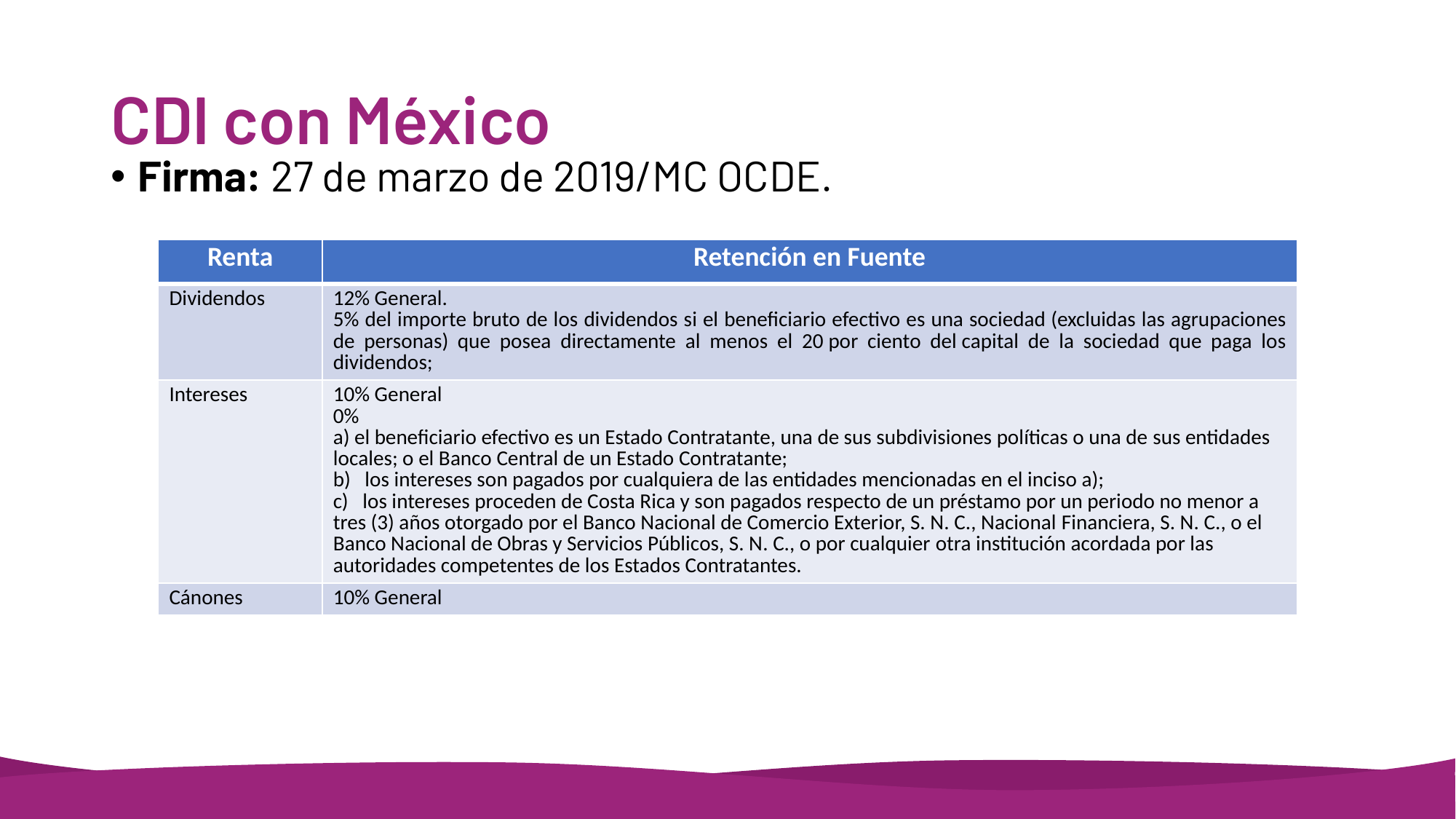

# CDI con México
Firma: 27 de marzo de 2019/MC OCDE.

| Renta | Retención en Fuente |
| --- | --- |
| Dividendos | 12% General. 5% del importe bruto de los dividendos si el beneficiario efectivo es una sociedad (excluidas las agrupaciones de personas) que posea directamente al menos el 20 por ciento del capital de la sociedad que paga los dividendos; |
| Intereses | 10% General 0% a) el beneficiario efectivo es un Estado Contratante, una de sus subdivisiones políticas o una de sus entidades locales; o el Banco Central de un Estado Contratante; b)   los intereses son pagados por cualquiera de las entidades mencionadas en el inciso a); c)   los intereses proceden de Costa Rica y son pagados respecto de un préstamo por un periodo no menor a tres (3) años otorgado por el Banco Nacional de Comercio Exterior, S. N. C., Nacional Financiera, S. N. C., o el Banco Nacional de Obras y Servicios Públicos, S. N. C., o por cualquier otra institución acordada por las autoridades competentes de los Estados Contratantes. |
| Cánones | 10% General |